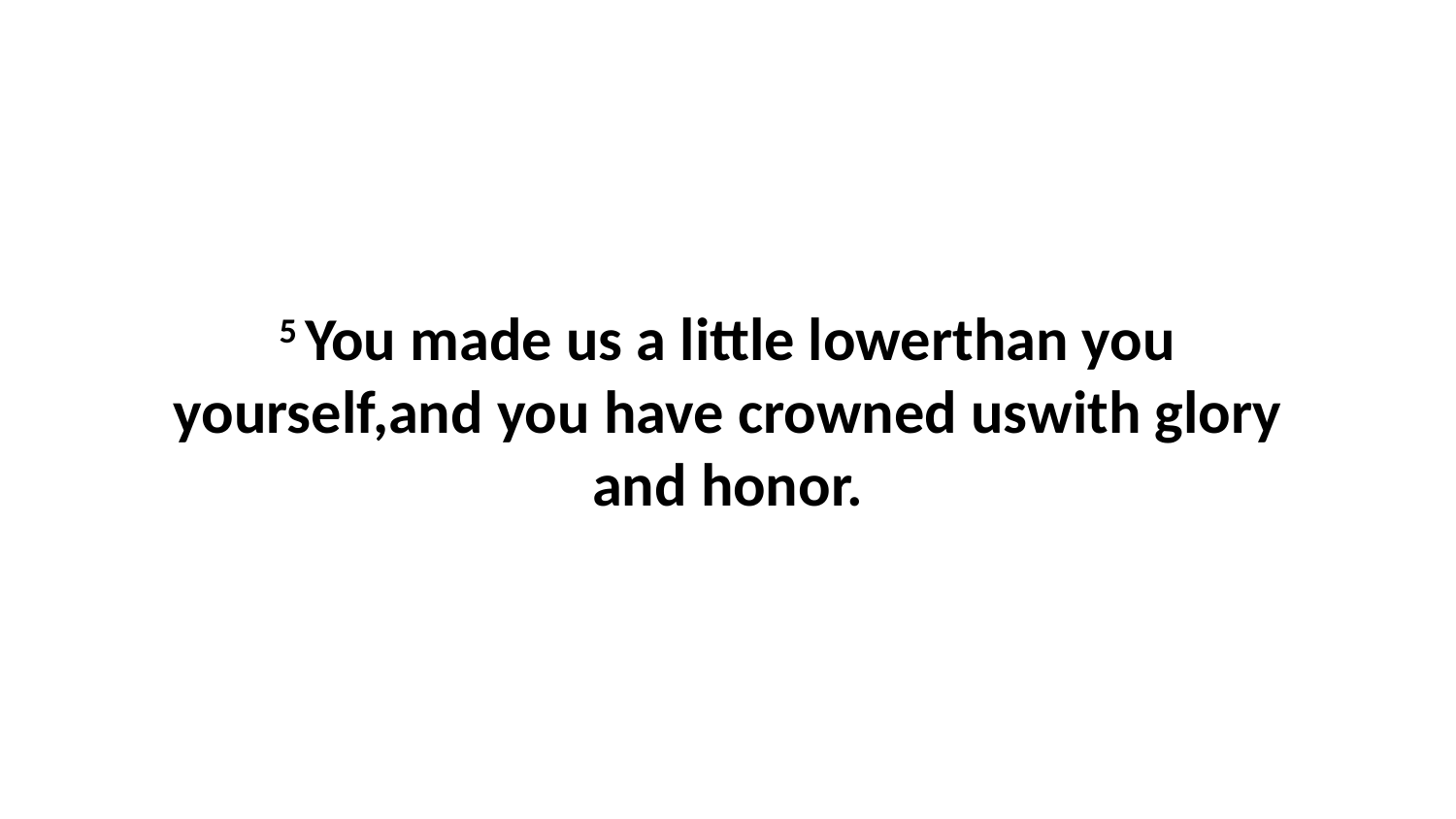

5 You made us a little lowerthan you yourself,and you have crowned uswith glory and honor.